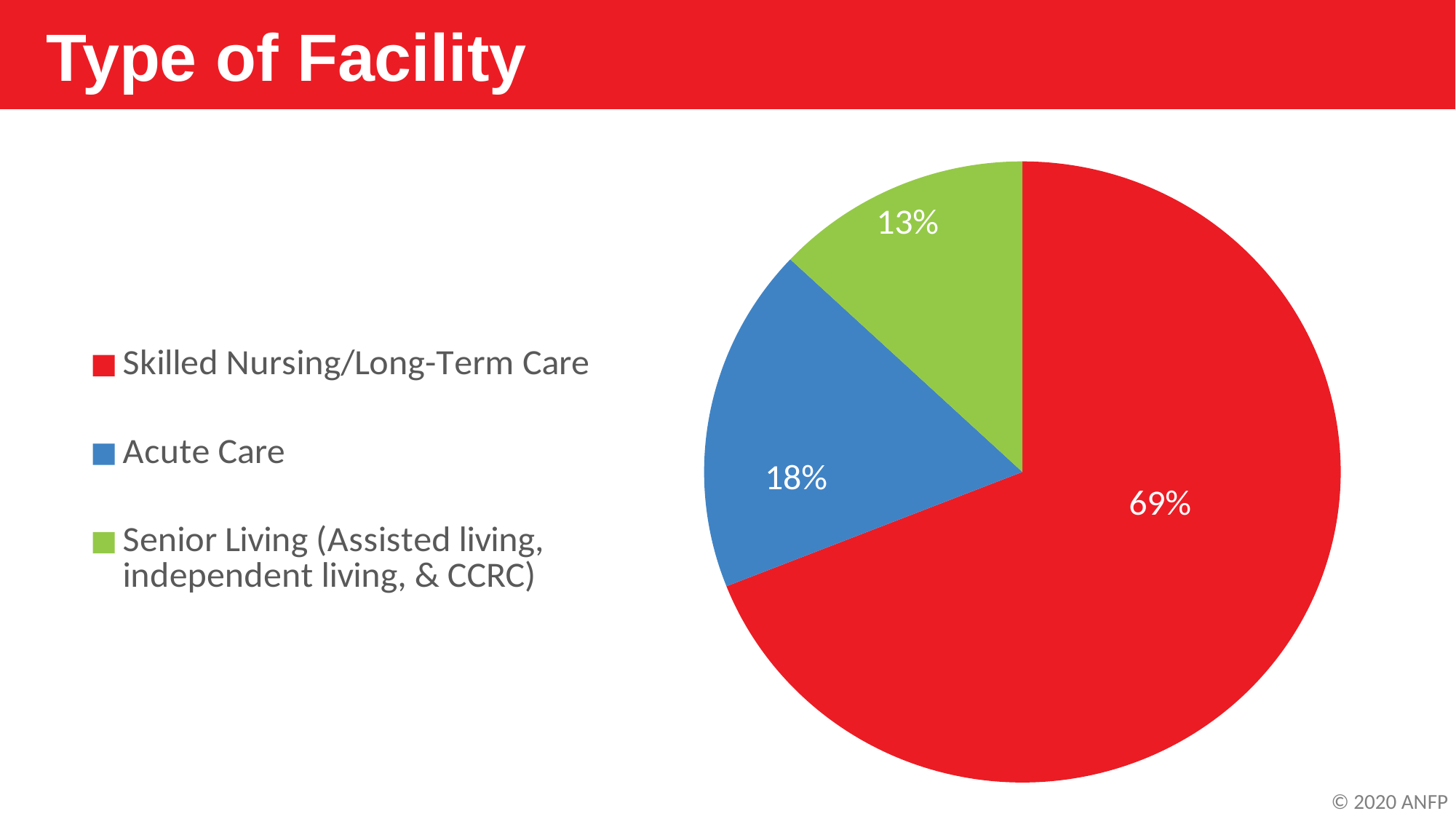

Type of Facility

### Chart

| Category | Type of Facility |
|---|---|
| Skilled Nursing/Long-Term Care | 0.69 |
| Acute Care | 0.18 |
| Senior Living (Assisted living, independent living, & CCRC) | 0.13 |
© 2020 ANFP